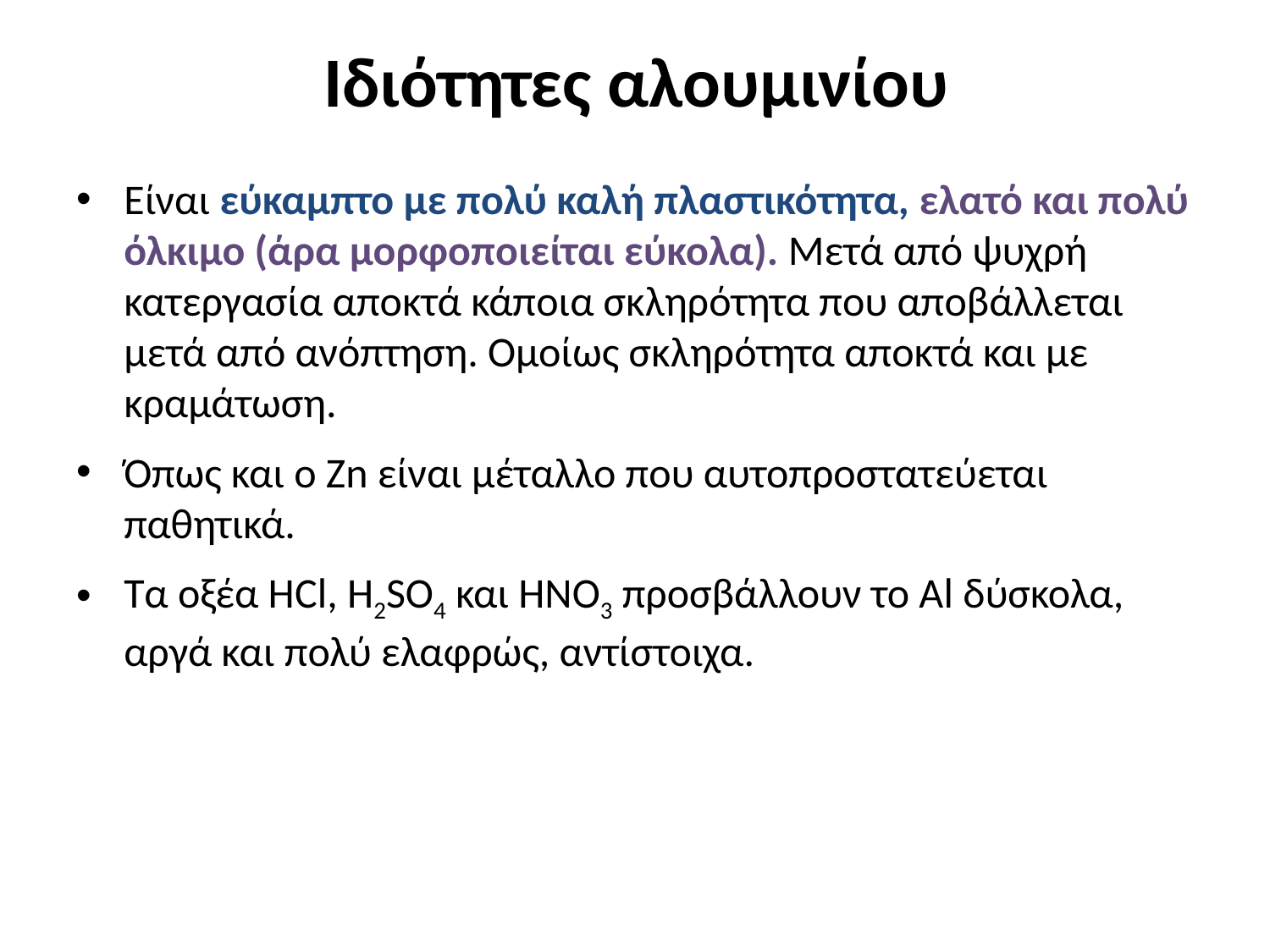

# Ιδιότητες αλουμινίου
Είναι εύκαμπτο με πολύ καλή πλαστικότητα, ελατό και πολύ όλκιμο (άρα μορφοποιείται εύκολα). Μετά από ψυχρή κατεργασία αποκτά κάποια σκληρότητα που αποβάλλεται μετά από ανόπτηση. Ομοίως σκληρότητα αποκτά και με κραμάτωση.
Όπως και ο Zn είναι μέταλλο που αυτοπροστατεύεται παθητικά.
Τα oξέα ΗCl, H2SO4 και HNO3 προσβάλλουν το Αl δύσκολα, αργά και πολύ ελαφρώς, αντίστοιχα.